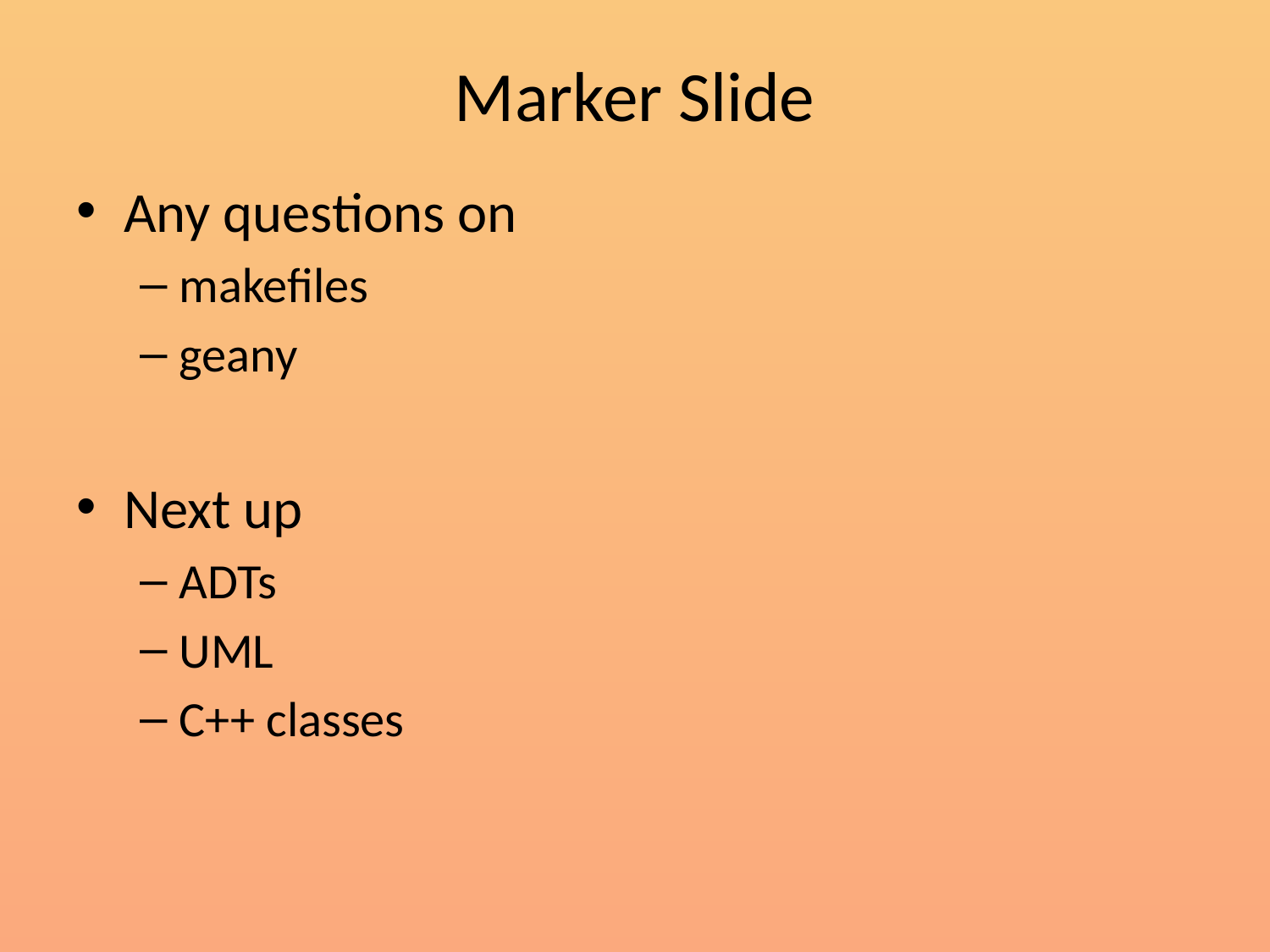

# Marker Slide
Any questions on
makefiles
geany

Next up
ADTs
UML
C++ classes